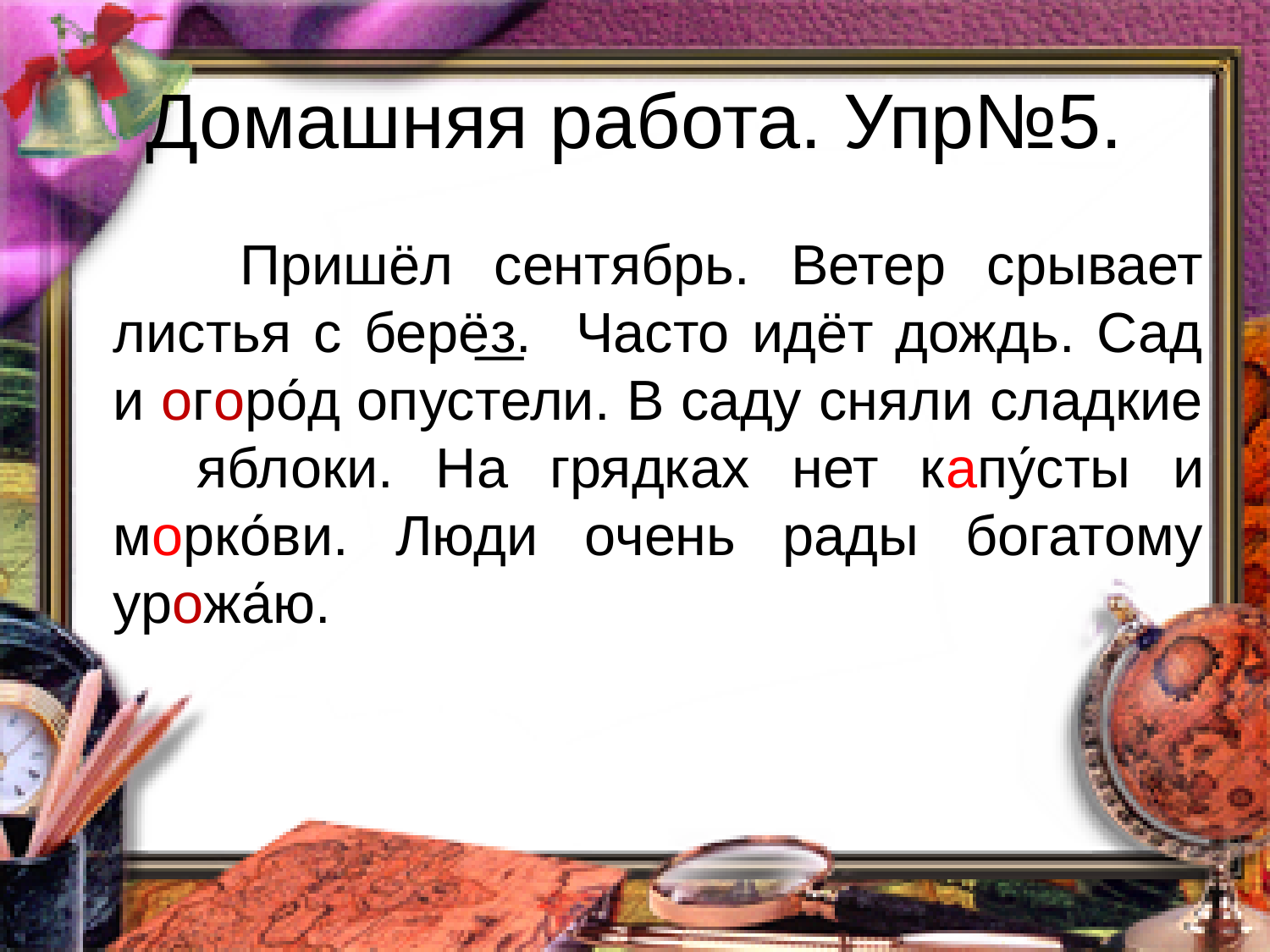

# Домашняя работа. Упр№5.
		Пришёл сентябрь. Ветер срывает листья с берё͟з.  Часто идёт дождь. Сад и огоро́д опустели. В саду сняли сладкие   яблоки. На грядках нет капу́сты и морко́ви. Люди очень рады богатому урожа́ю.